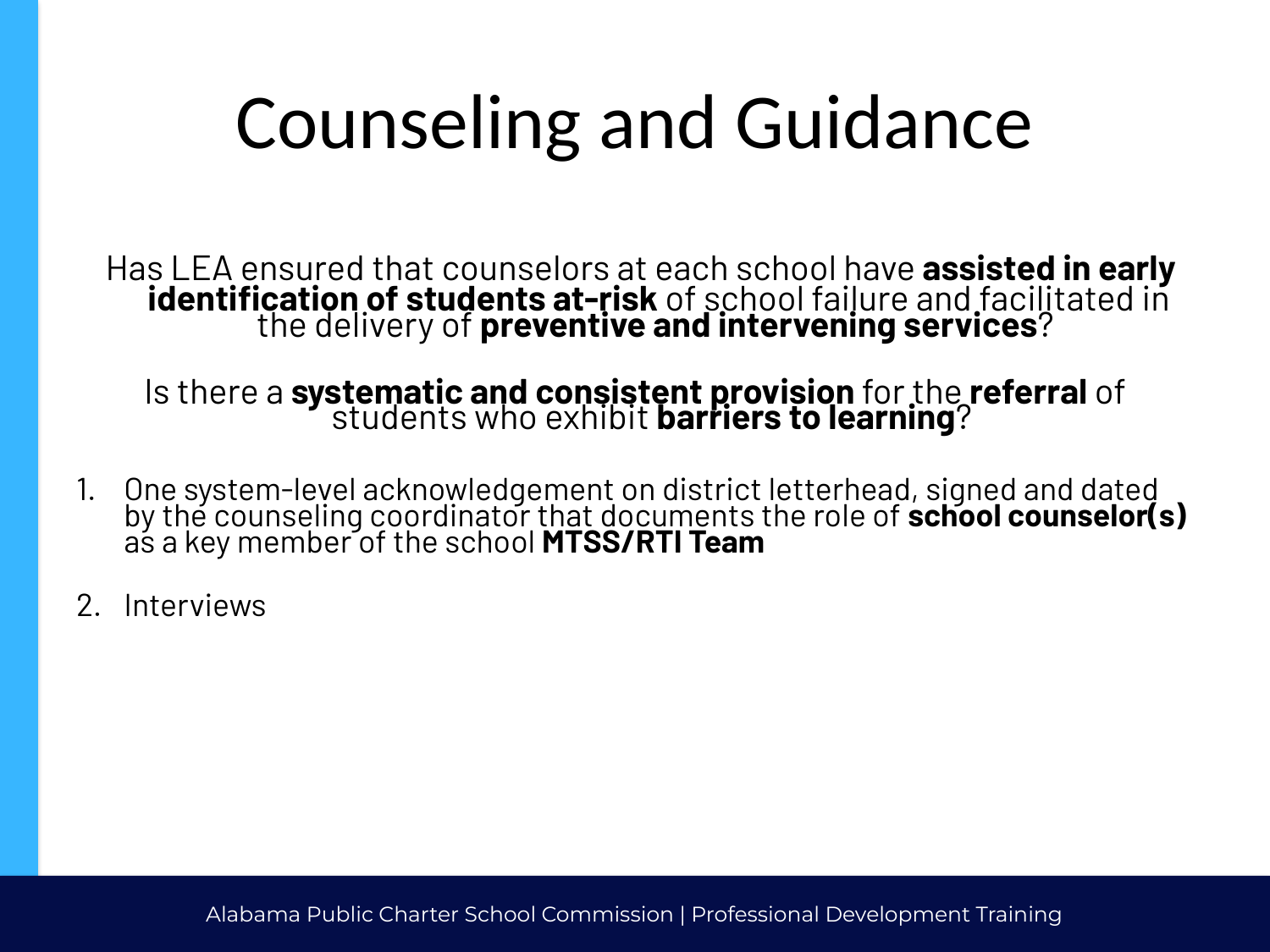

# Counseling and Guidance

 Has LEA ensured that counselors at each school have assisted in early identification of students at-risk of school failure and facilitated in the delivery of preventive and intervening services?

Is there a systematic and consistent provision for the referral of students who exhibit barriers to learning?

One system-level acknowledgement on district letterhead, signed and dated by the counseling coordinator that documents the role of school counselor(s) as a key member of the school MTSS/RTI Team

Interviews

Alabama Public Charter School Commission | Professional Development Training